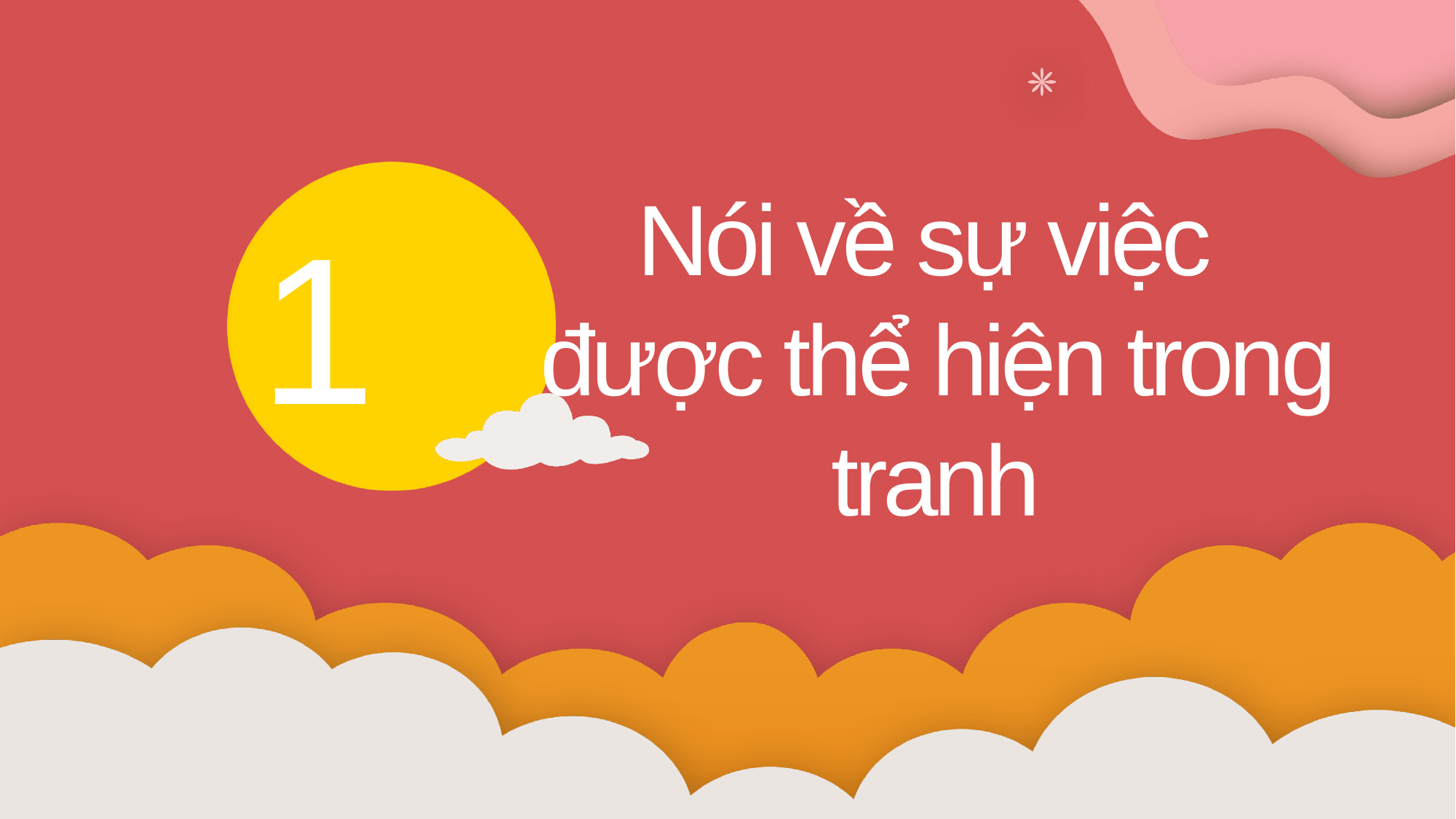

Nói về sự việc
được thể hiện trong tranh
1